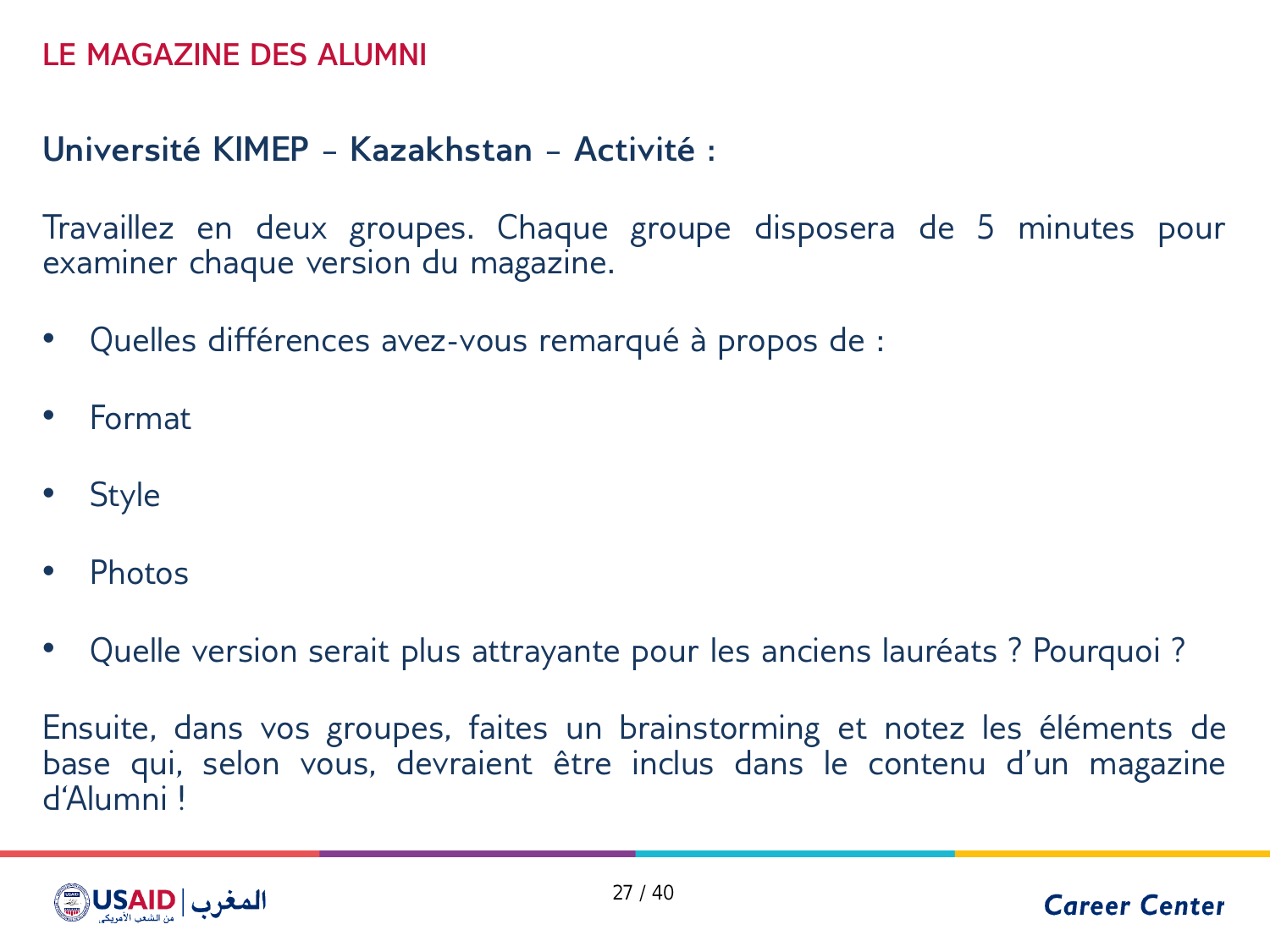

LE MAGAZINE DES ALUMNI
Université KIMEP – Kazakhstan – Activité :
Travaillez en deux groupes. Chaque groupe disposera de 5 minutes pour examiner chaque version du magazine.
Quelles différences avez-vous remarqué à propos de :
Format
Style
Photos
Quelle version serait plus attrayante pour les anciens lauréats ? Pourquoi ?
Ensuite, dans vos groupes, faites un brainstorming et notez les éléments de base qui, selon vous, devraient être inclus dans le contenu d’un magazine d‘Alumni !
27 / 40